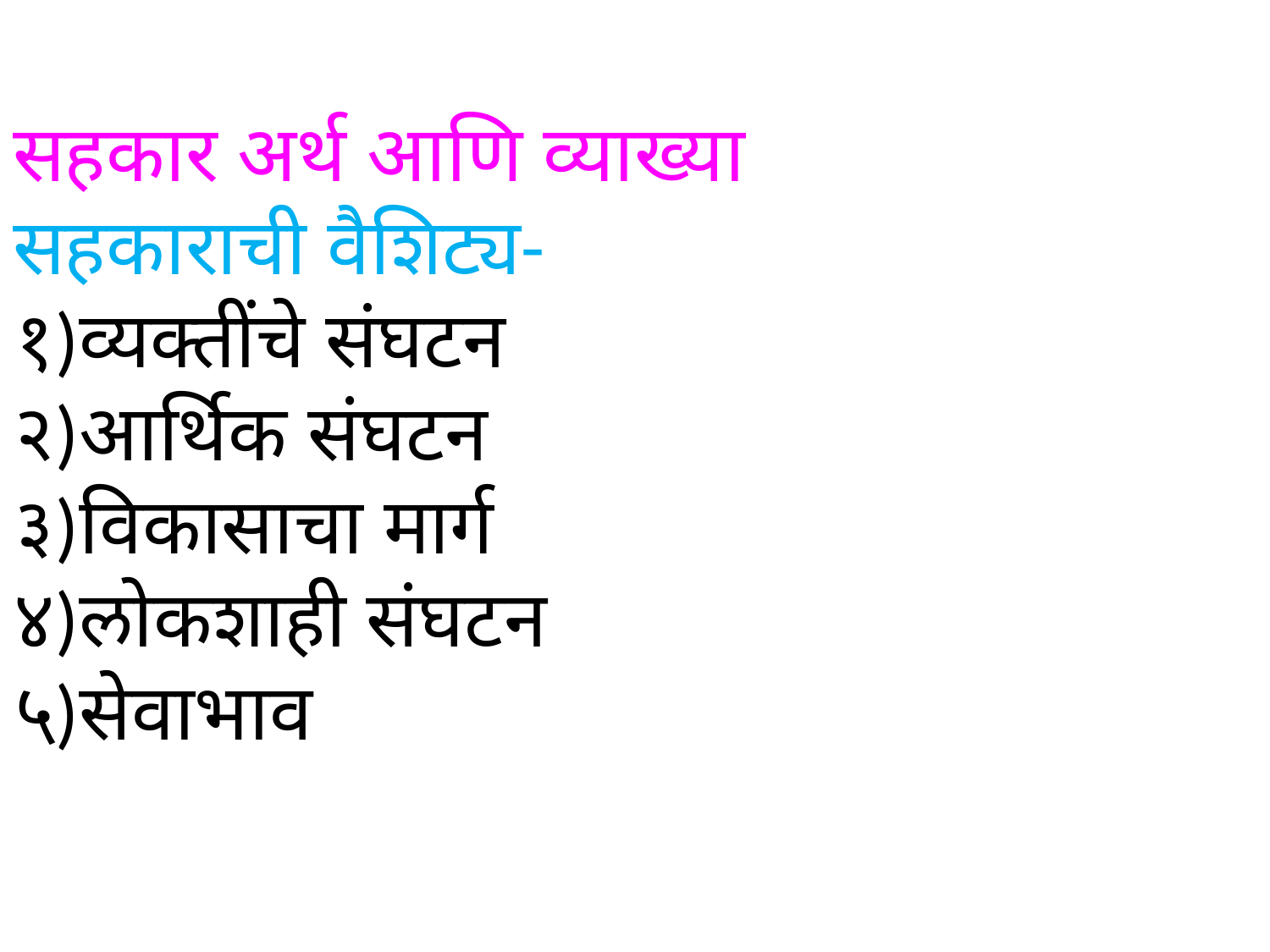

# सहकार अर्थ आणि व्याख्या सहकाराची वैशिट्य- १)व्यक्तींचे संघटन २)आर्थिक संघटन ३)विकासाचा मार्ग ४)लोकशाही संघटन ५)सेवाभाव